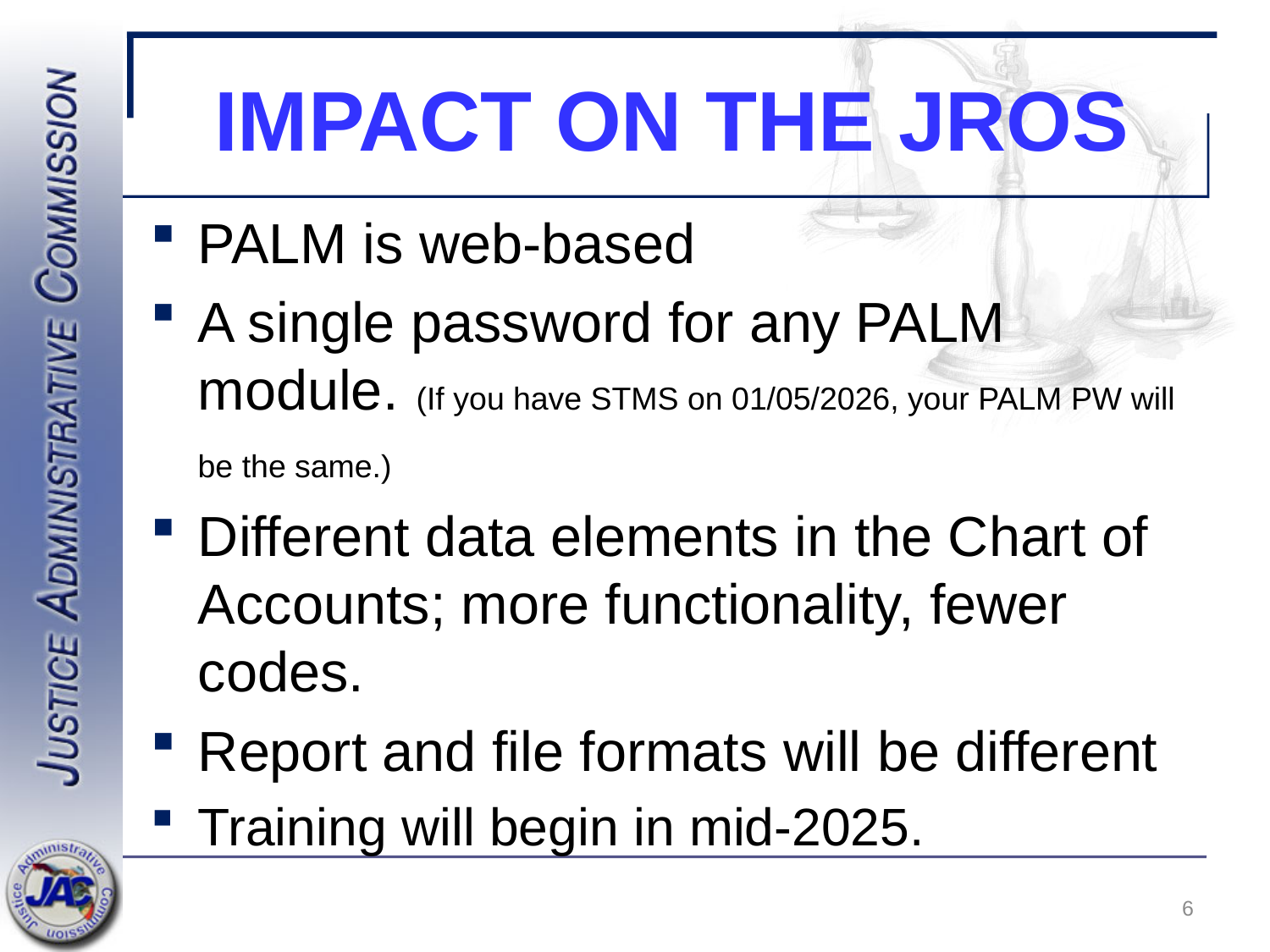

# Impact on the JROs
PALM is web-based
A single password for any PALM module.  (If you have STMS on 01/05/2026, your PALM PW will be the same.)
Different data elements in the Chart of Accounts; more functionality, fewer codes.
Report and file formats will be different
Training will begin in mid-2025.

6